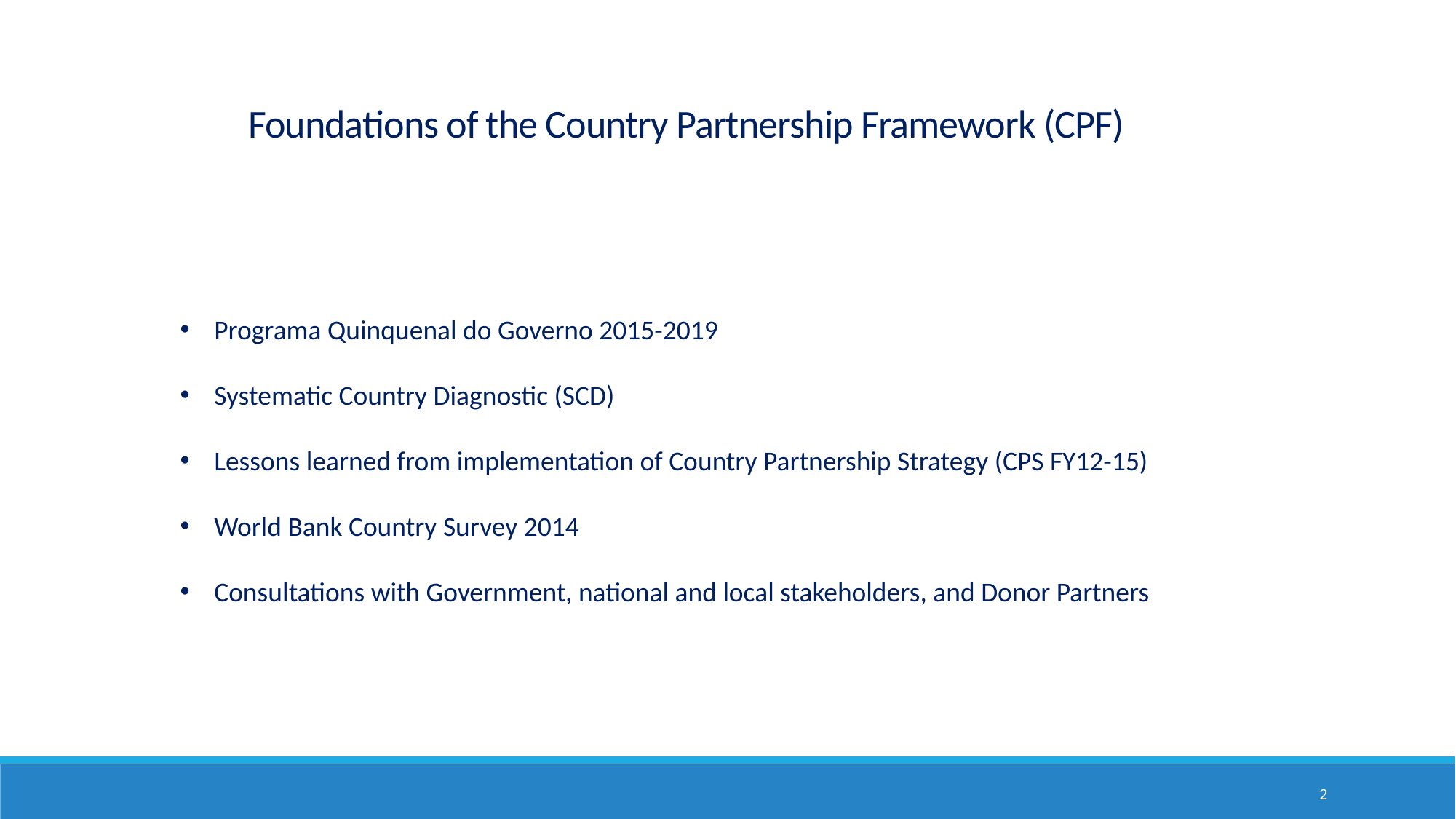

Foundations of the Country Partnership Framework (CPF)

Programa Quinquenal do Governo 2015-2019

Systematic Country Diagnostic (SCD)
Lessons learned from implementation of Country Partnership Strategy (CPS FY12-15)
World Bank Country Survey 2014
Consultations with Government, national and local stakeholders, and Donor Partners
2